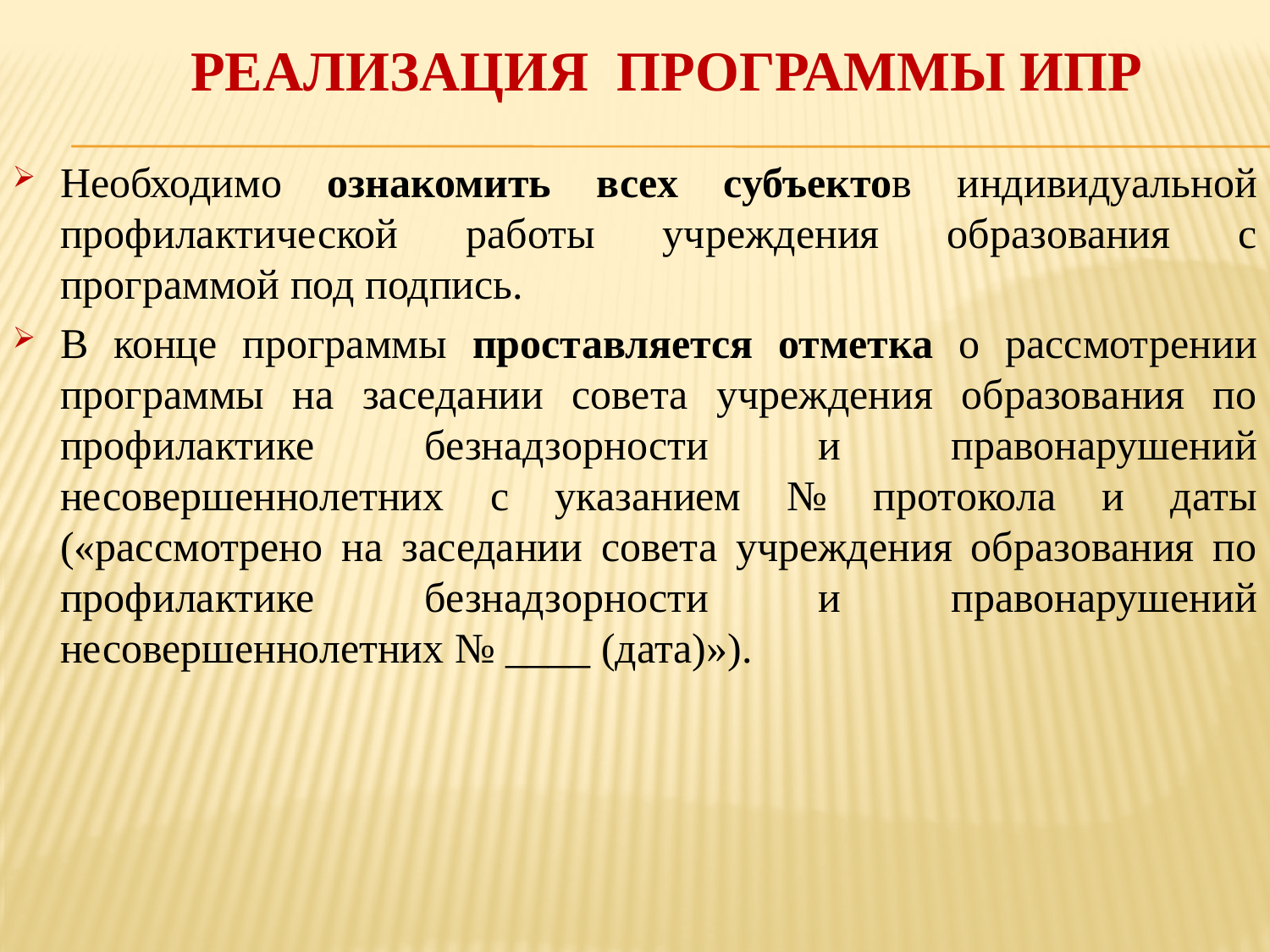

# реализация  программы ИПР
Необходимо ознакомить всех субъектов индивидуальной профилактической работы учреждения образования с программой под подпись.
В конце программы проставляется отметка о рассмотрении программы на заседании совета учреждения образования по профилактике безнадзорности и правонарушений несовершеннолетних с указанием № протокола и даты («рассмотрено на заседании совета учреждения образования по профилактике безнадзорности и правонарушений несовершеннолетних № ____ (дата)»).